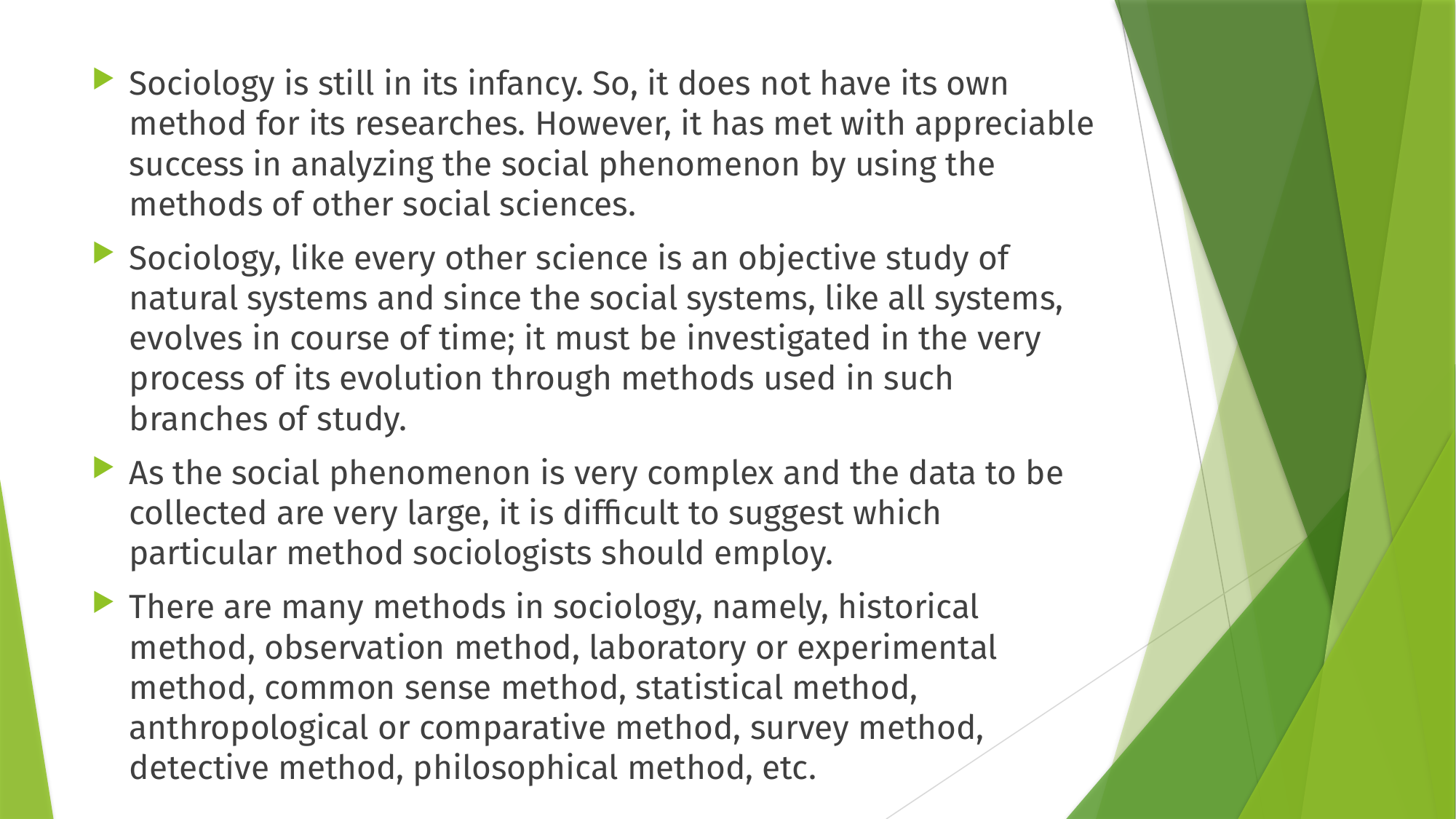

Sociology is still in its infancy. So, it does not have its own method for its researches. However, it has met with appreciable success in analyzing the social phenomenon by using the methods of other social sciences.
Sociology, like every other science is an objective study of natural systems and since the social systems, like all systems, evolves in course of time; it must be investigated in the very process of its evolution through methods used in such branches of study.
As the social phenomenon is very complex and the data to be collected are very large, it is difficult to suggest which particular method sociologists should employ.
There are many methods in sociology, namely, historical method, observation method, laboratory or experimental method, common sense method, statistical method, anthropological or comparative method, survey method, detective method, philosophical method, etc.
#